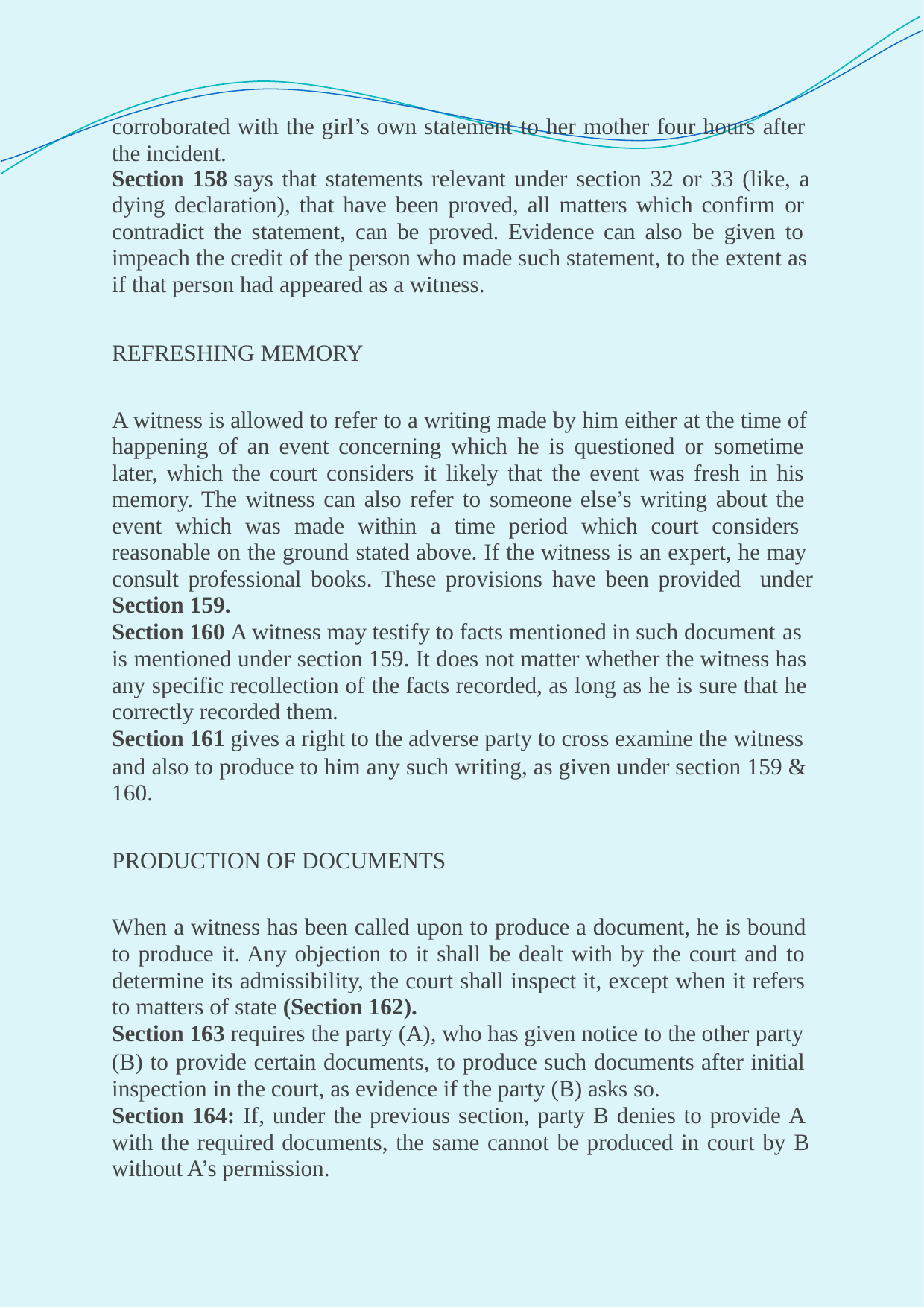

corroborated with the girl’s own statement to her mother four hours after  the incident.
Section 158 says that statements relevant under section 32 or 33 (like, a
dying declaration), that have been proved, all matters which confirm or  contradict the statement, can be proved. Evidence can also be given to  impeach the credit of the person who made such statement, to the extent as  if that person had appeared as a witness.

REFRESHING MEMORY

A witness is allowed to refer to a writing made by him either at the time of  happening of an event concerning which he is questioned or sometime  later, which the court considers it likely that the event was fresh in his  memory. The witness can also refer to someone else’s writing about the  event which was made within a time period which court considers  reasonable on the ground stated above. If the witness is an expert, he may  consult professional books. These provisions have been provided  under Section 159.
Section 160 A witness may testify to facts mentioned in such document as
is mentioned under section 159. It does not matter whether the witness has  any specific recollection of the facts recorded, as long as he is sure that he  correctly recorded them.
Section 161 gives a right to the adverse party to cross examine the witness
and also to produce to him any such writing, as given under section 159 &  160.

PRODUCTION OF DOCUMENTS

When a witness has been called upon to produce a document, he is bound  to produce it. Any objection to it shall be dealt with by the court and to  determine its admissibility, the court shall inspect it, except when it refers  to matters of state (Section 162).
Section 163 requires the party (A), who has given notice to the other party
(B) to provide certain documents, to produce such documents after initial  inspection in the court, as evidence if the party (B) asks so.
Section 164: If, under the previous section, party B denies to provide A  with the required documents, the same cannot be produced in court by B
without A’s permission.